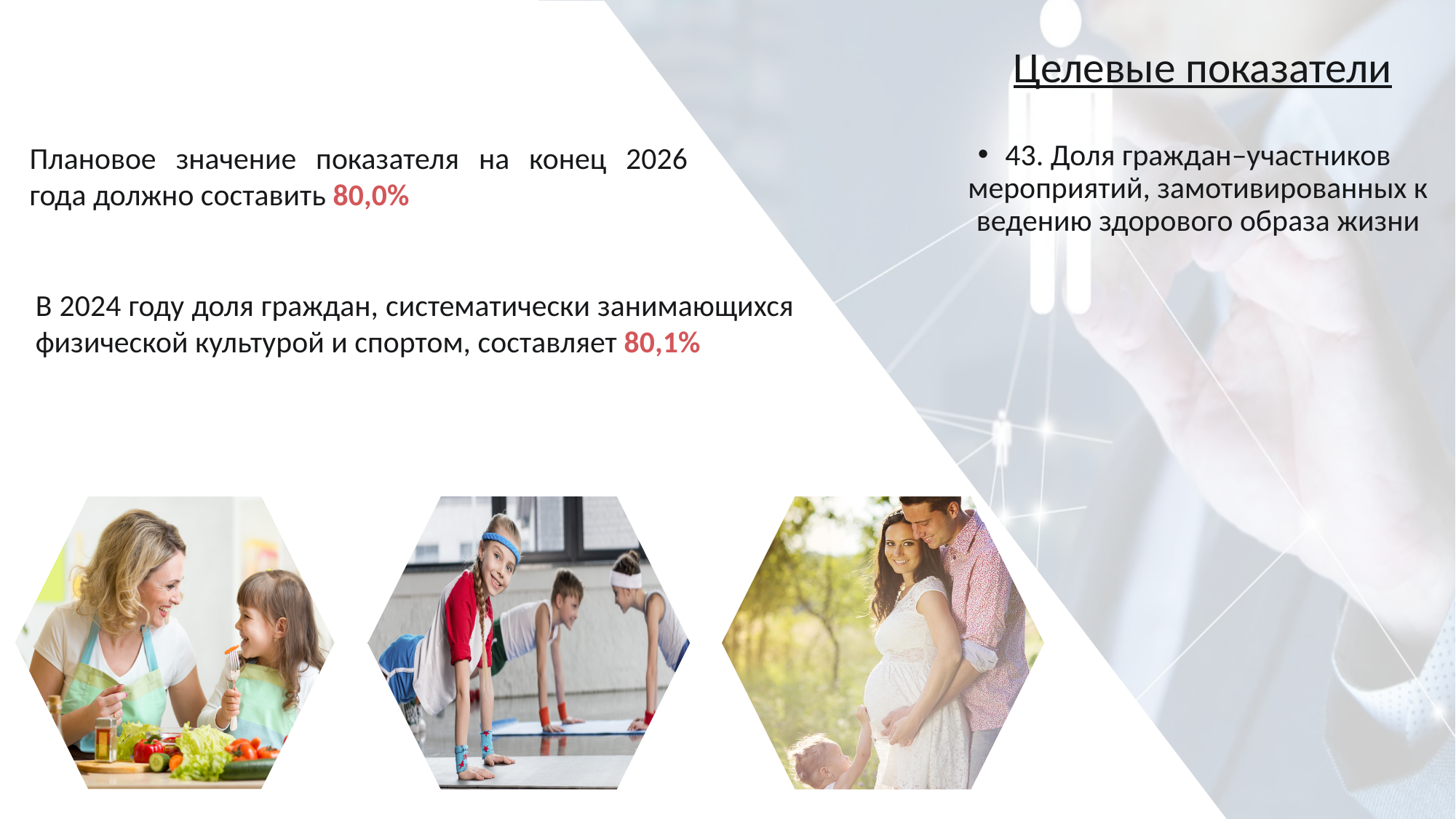

Целевые показатели
Плановое значение показателя на конец 2026 года должно составить 80,0%
43. Доля граждан–участников мероприятий, замотивированных к ведению здорового образа жизни
В 2024 году доля граждан, систематически занимающихся физической культурой и спортом, составляет 80,1%